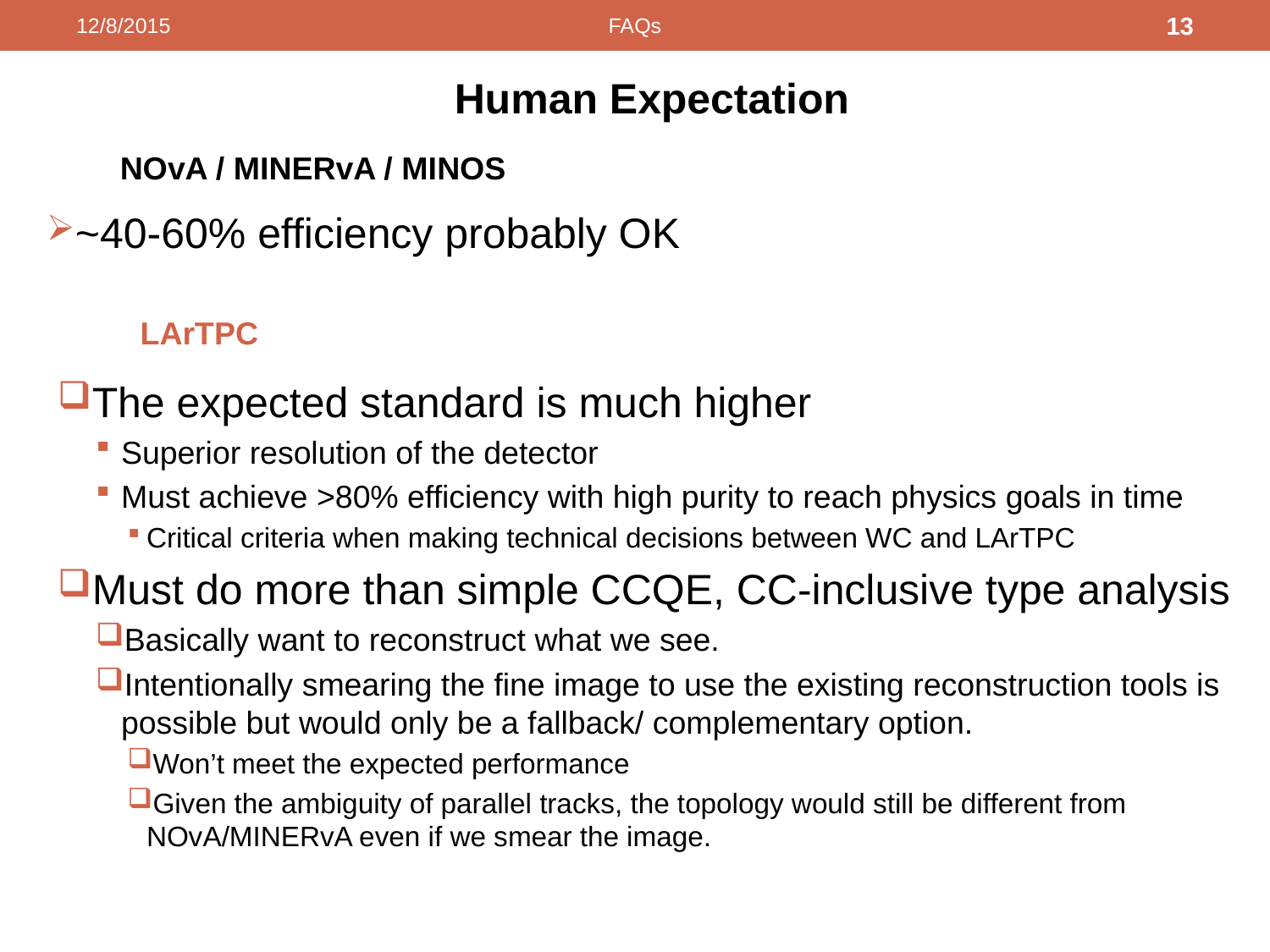

12/8/2015
FAQs
13
Human Expectation
NOvA / MINERvA / MINOS
~40-60% efficiency probably OK
LArTPC
The expected standard is much higher
Superior resolution of the detector
Must achieve >80% efficiency with high purity to reach physics goals in time
Critical criteria when making technical decisions between WC and LArTPC
Must do more than simple CCQE, CC-inclusive type analysis
Basically want to reconstruct what we see.
Intentionally smearing the fine image to use the existing reconstruction tools is possible but would only be a fallback/ complementary option.
Won’t meet the expected performance
Given the ambiguity of parallel tracks, the topology would still be different from NOvA/MINERvA even if we smear the image.